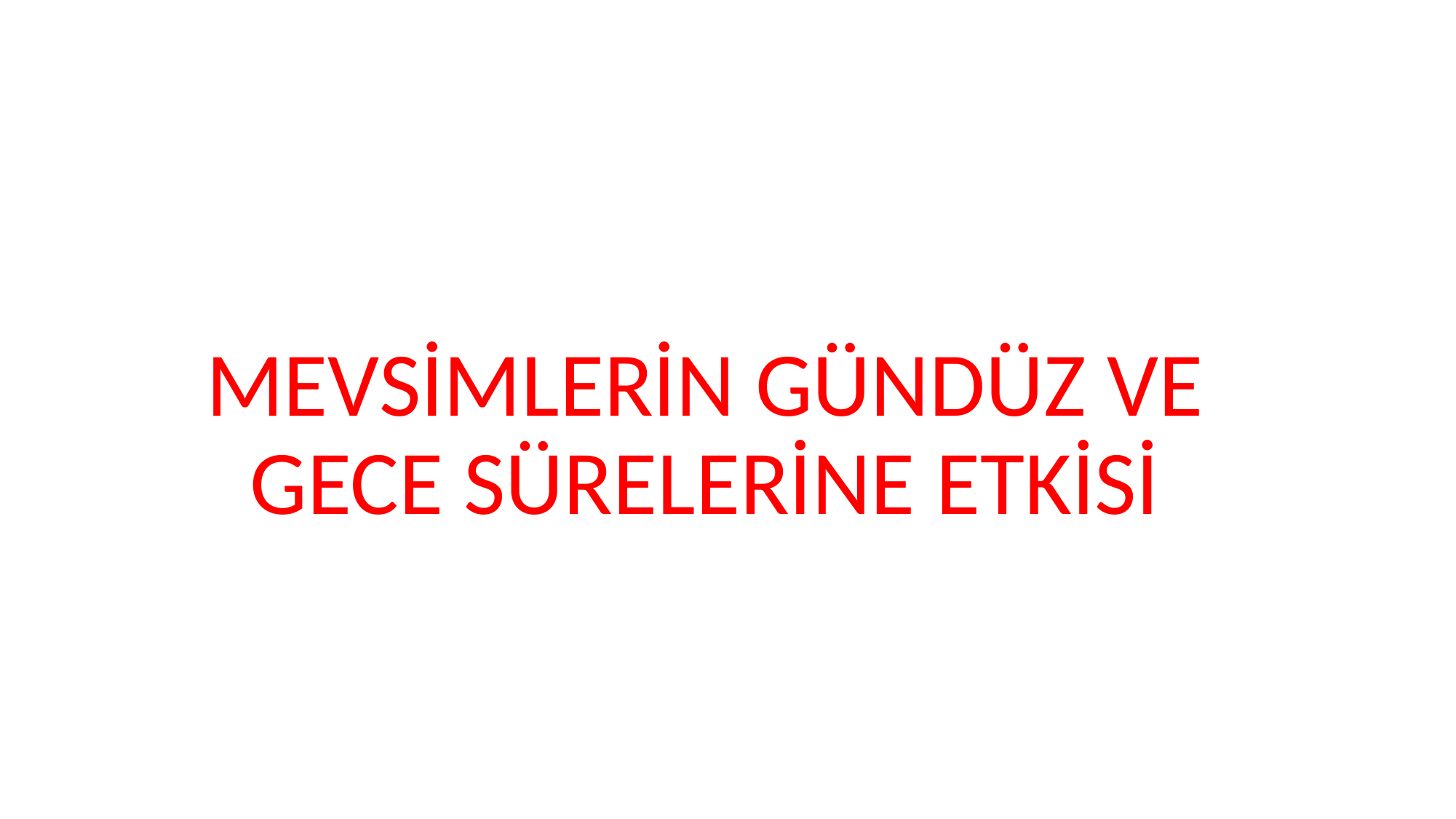

# MEVSİMLERİN GÜNDÜZ VE GECE SÜRELERİNE ETKİSİ